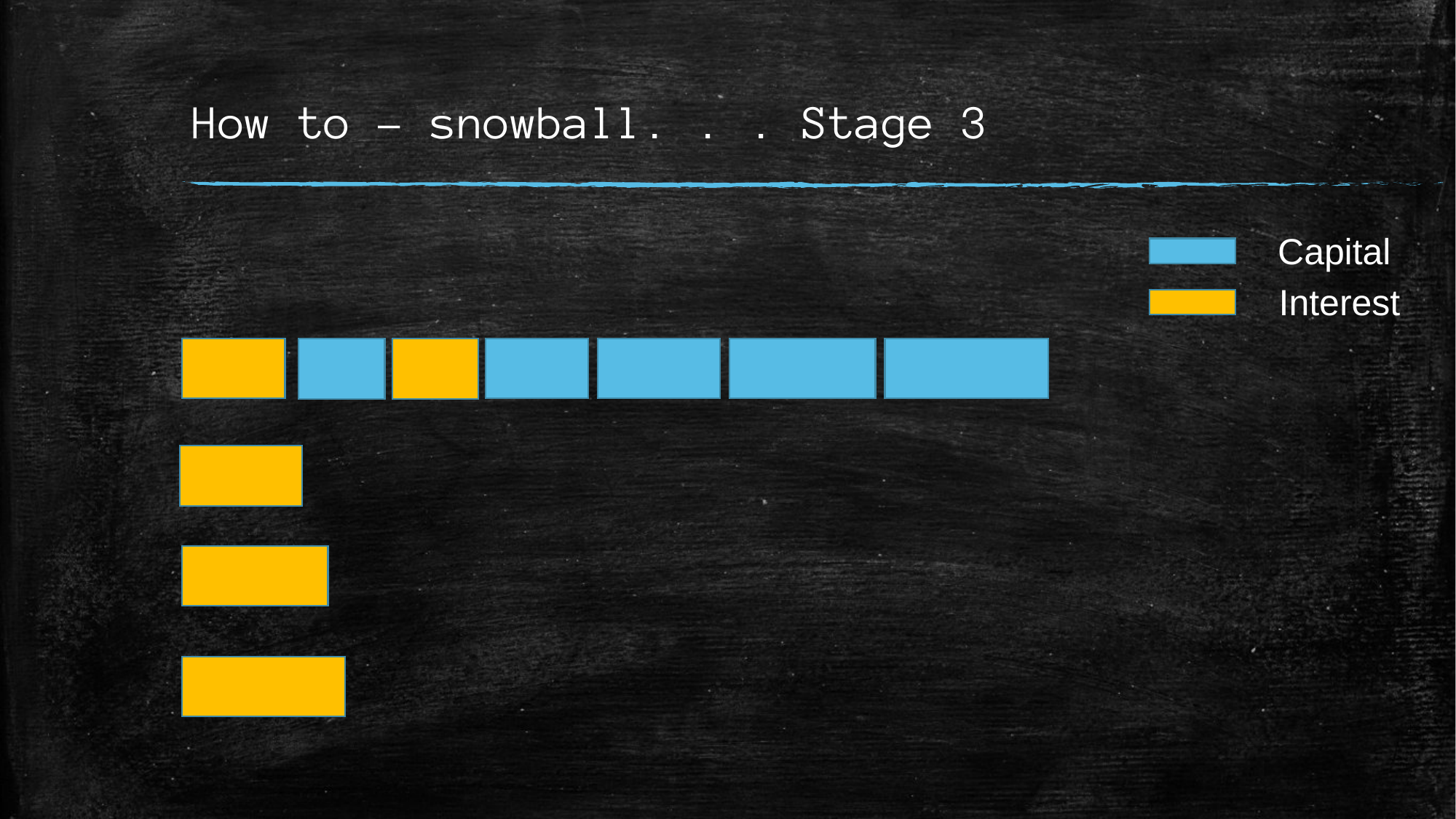

# How to – snowball. . . Stage 3

Capital

Interest